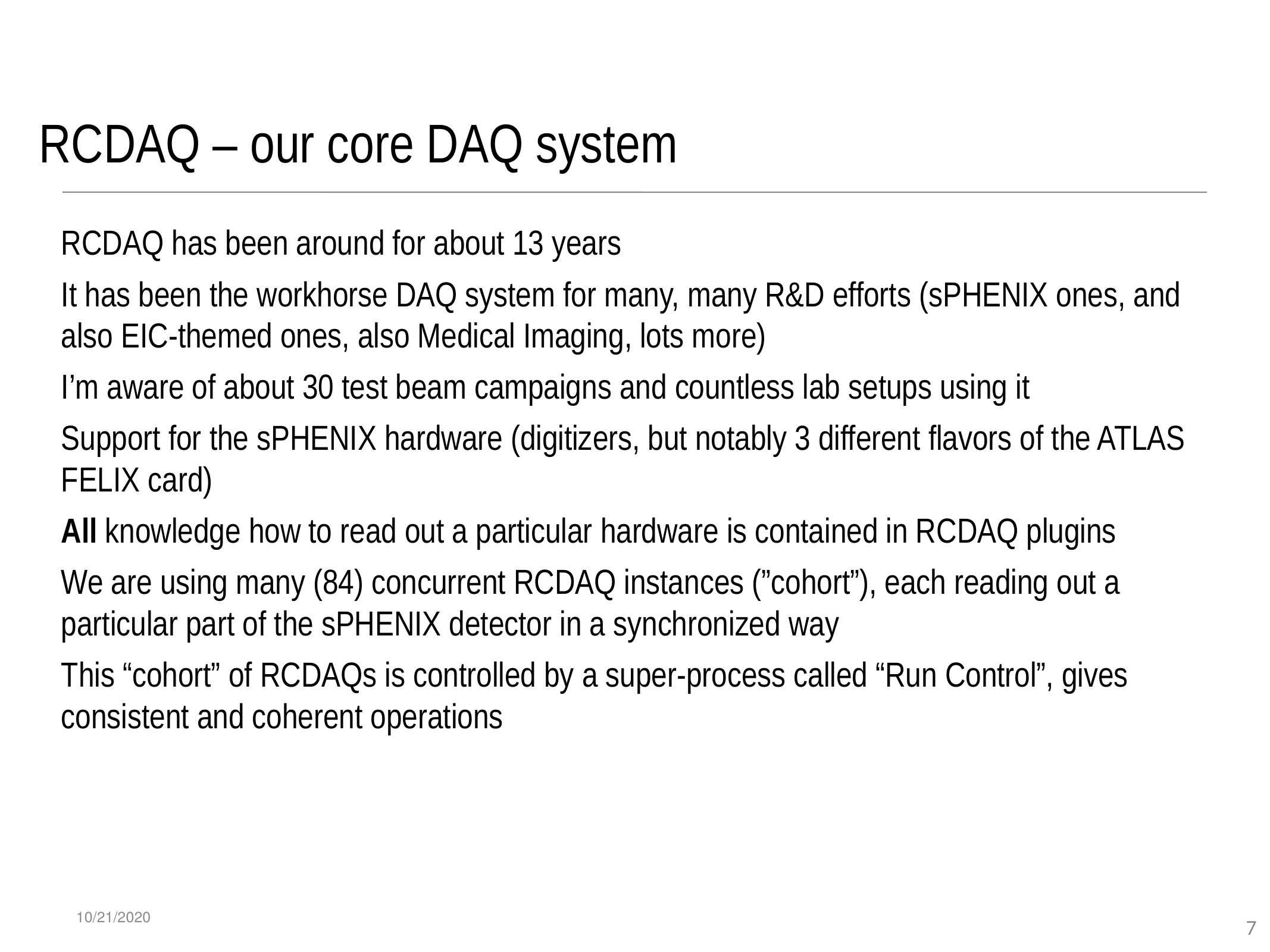

# RCDAQ – our core DAQ system
RCDAQ has been around for about 13 years
It has been the workhorse DAQ system for many, many R&D efforts (sPHENIX ones, and also EIC-themed ones, also Medical Imaging, lots more)
I’m aware of about 30 test beam campaigns and countless lab setups using it
Support for the sPHENIX hardware (digitizers, but notably 3 different flavors of the ATLAS FELIX card)
All knowledge how to read out a particular hardware is contained in RCDAQ plugins
We are using many (84) concurrent RCDAQ instances (”cohort”), each reading out a particular part of the sPHENIX detector in a synchronized way
This “cohort” of RCDAQs is controlled by a super-process called “Run Control”, gives consistent and coherent operations

10/21/2020
7